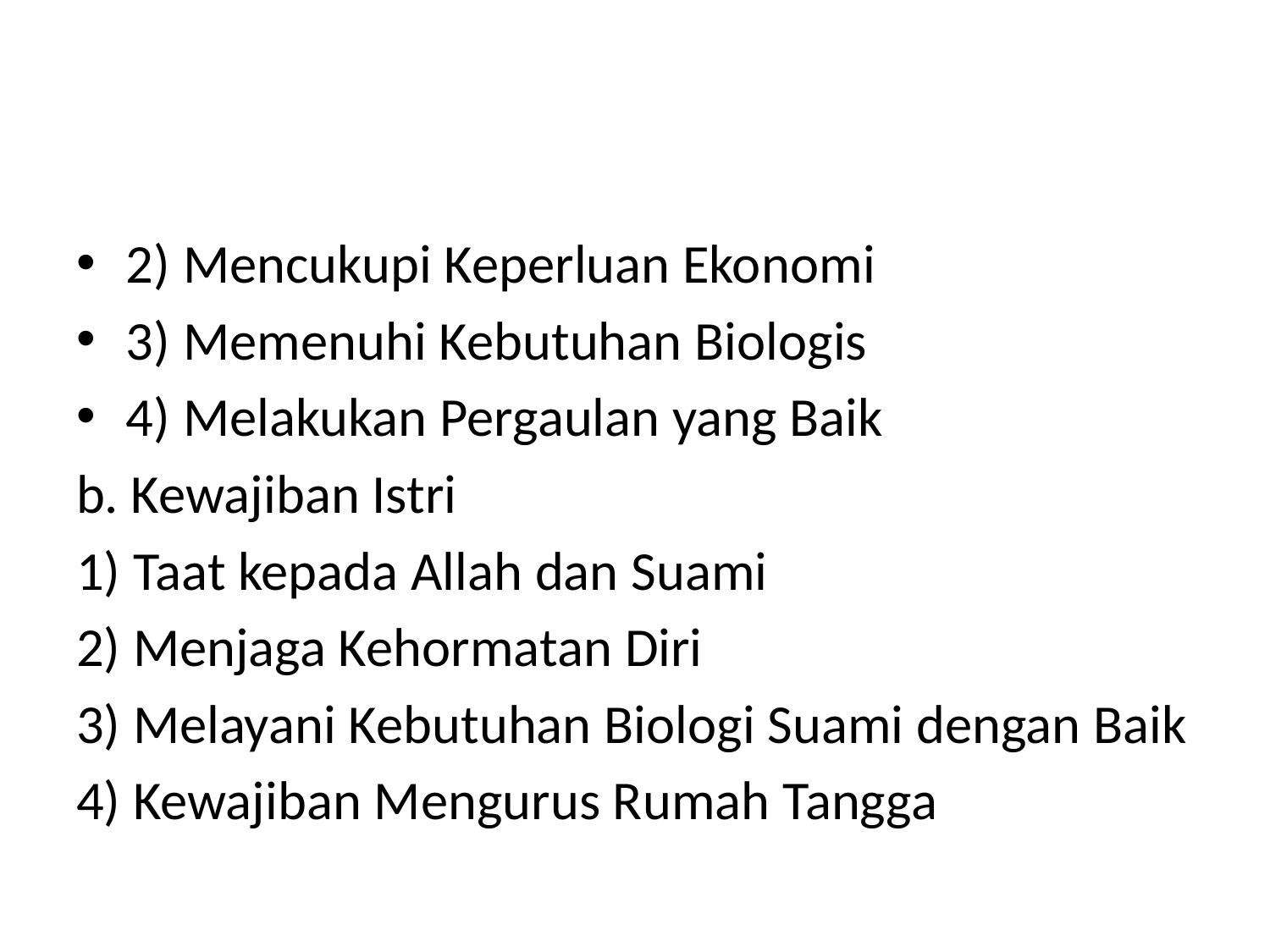

#
2) Mencukupi Keperluan Ekonomi
3) Memenuhi Kebutuhan Biologis
4) Melakukan Pergaulan yang Baik
b. Kewajiban Istri
1) Taat kepada Allah dan Suami
2) Menjaga Kehormatan Diri
3) Melayani Kebutuhan Biologi Suami dengan Baik
4) Kewajiban Mengurus Rumah Tangga